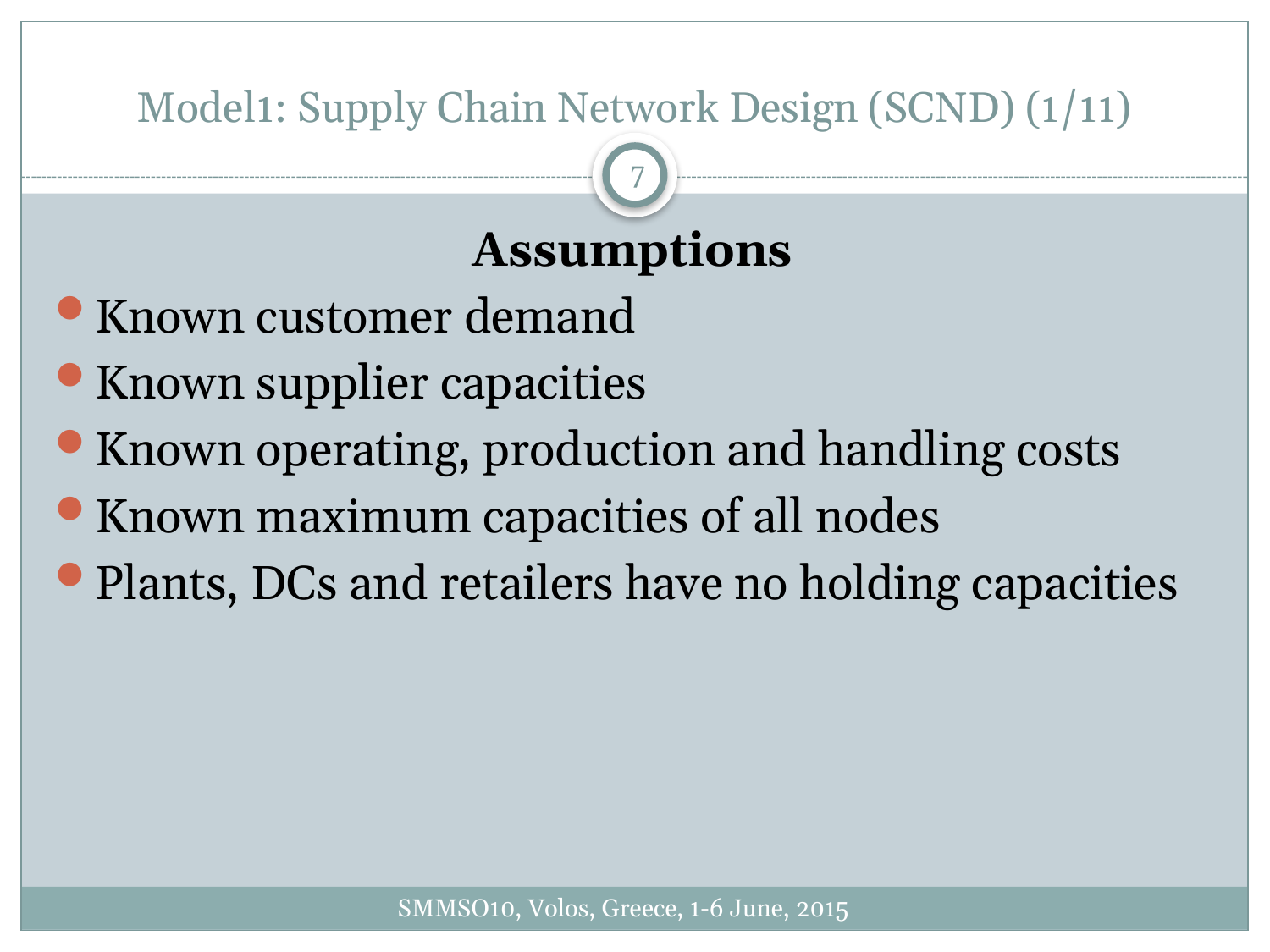

# Model1: Supply Chain Network Design (SCND) (1/11)
7
Assumptions
Known customer demand
Known supplier capacities
Known operating, production and handling costs
Known maximum capacities of all nodes
Plants, DCs and retailers have no holding capacities
SMMSO10, Volos, Greece, 1-6 June, 2015